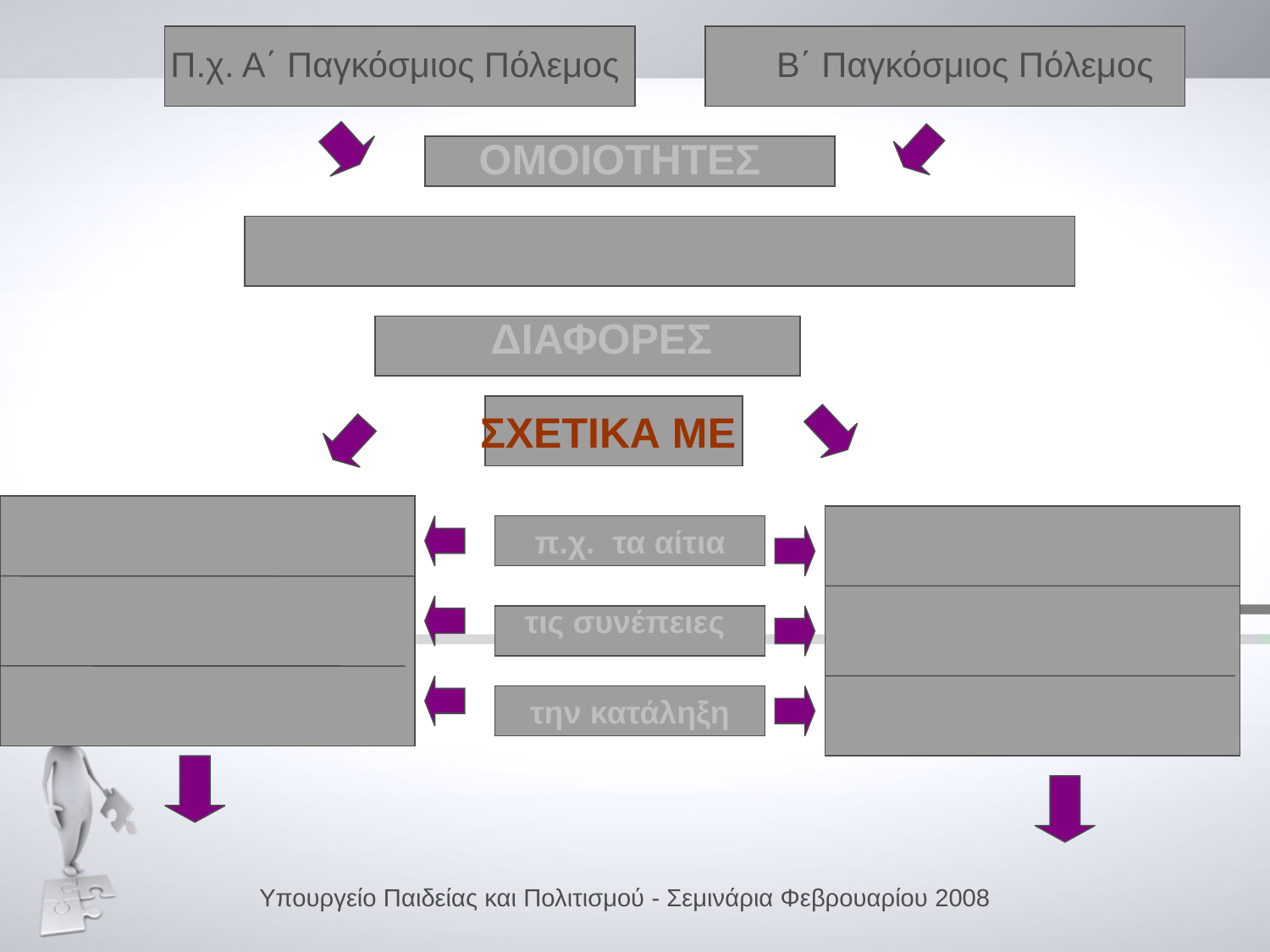

Π.χ. Α΄ Παγκόσμιος Πόλεμος
Β΄ Παγκόσμιος Πόλεμος

ΟΜΟΙΟΤΗΤΕΣ

  ΔΙΑΦΟΡΕΣ

ΣΧΕΤΙΚΑ ΜΕ

π.χ.  τα αίτια

τις συνέπειες

την κατάληξη

Υπουργείο Παιδείας και Πολιτισμού - Σεμινάρια Φεβρουαρίου 2008